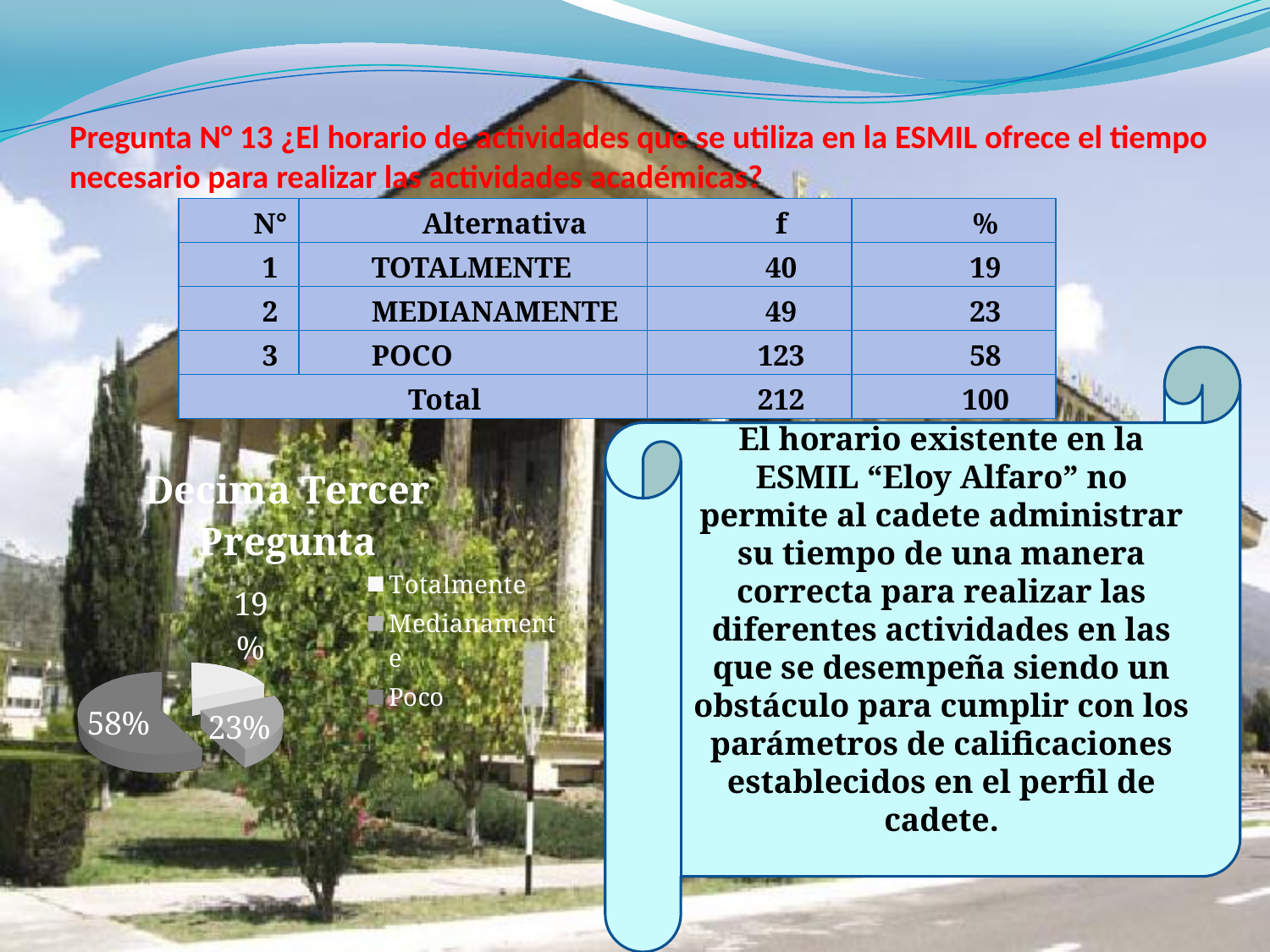

# Pregunta N° 13 ¿El horario de actividades que se utiliza en la ESMIL ofrece el tiempo necesario para realizar las actividades académicas?
| N° | Alternativa | f | % |
| --- | --- | --- | --- |
| 1 | TOTALMENTE | 40 | 19 |
| 2 | MEDIANAMENTE | 49 | 23 |
| 3 | POCO | 123 | 58 |
| Total |  | 212 | 100 |
El horario existente en la ESMIL “Eloy Alfaro” no permite al cadete administrar su tiempo de una manera correcta para realizar las diferentes actividades en las que se desempeña siendo un obstáculo para cumplir con los parámetros de calificaciones establecidos en el perfil de cadete.

[unsupported chart]